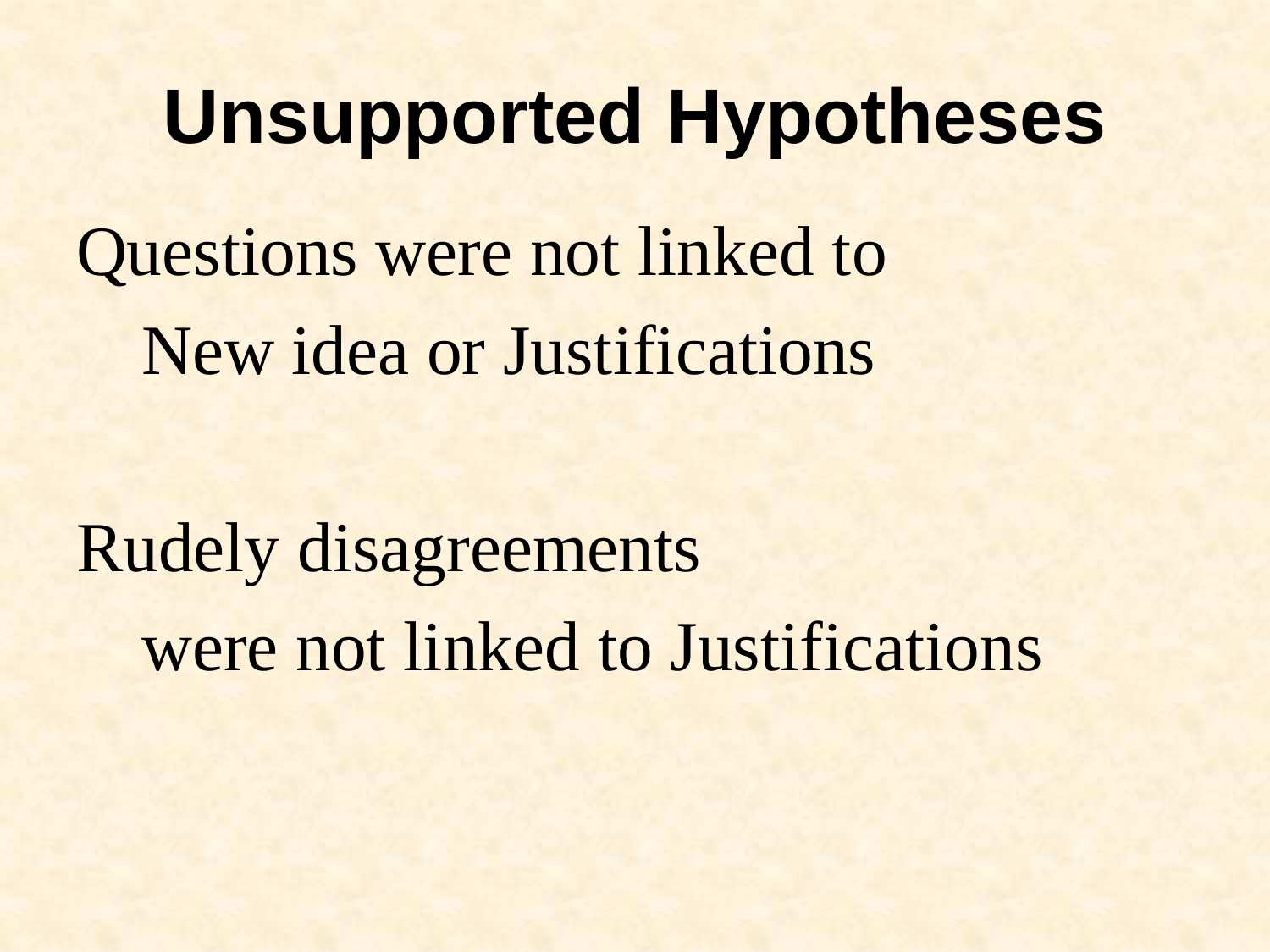

# Unsupported Hypotheses
Questions were not linked to
	 New idea or Justifications

Rudely disagreements
	 were not linked to Justifications